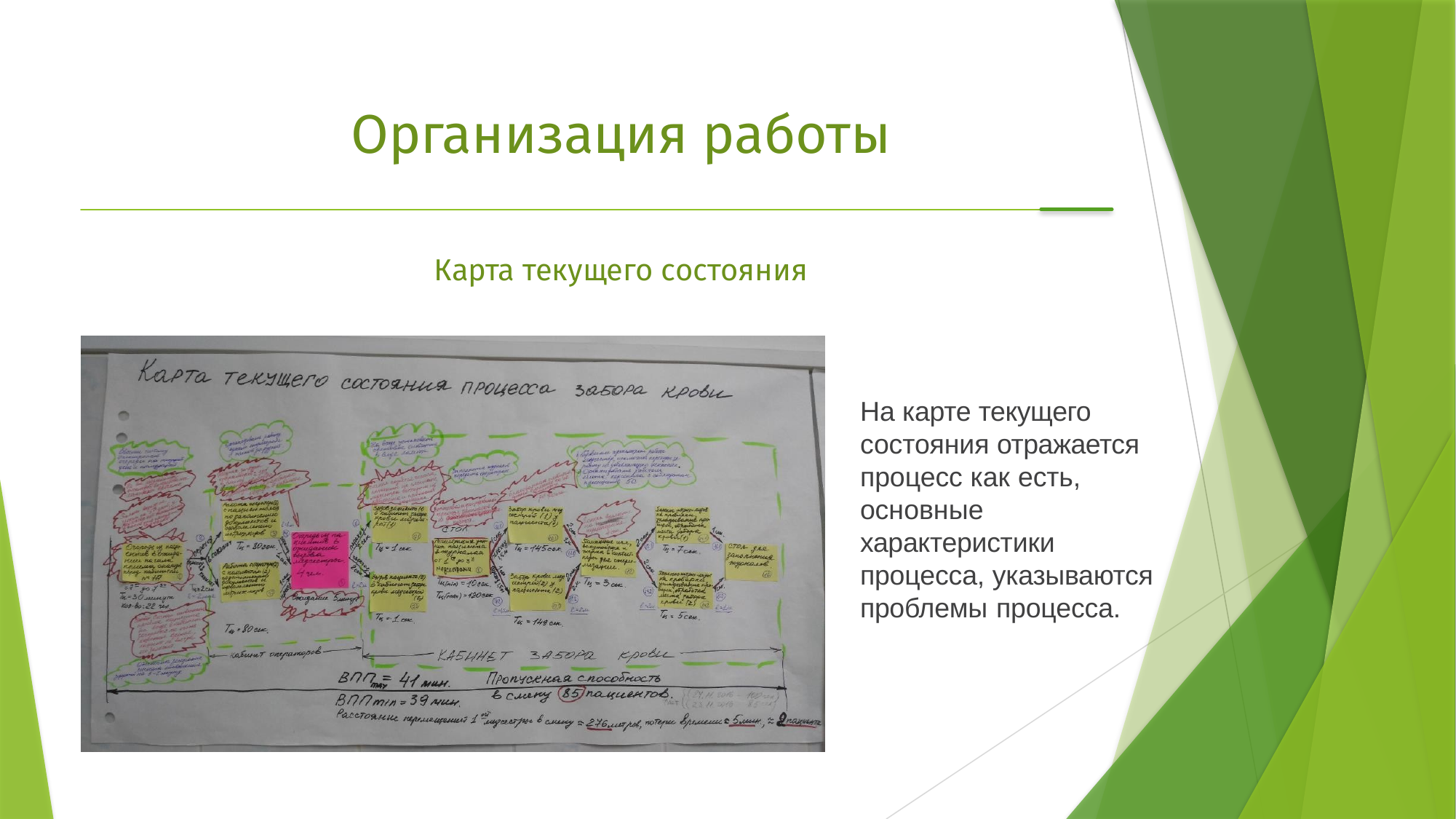

Организация работы
Карта текущего состояния

На карте текущего состояния отражается процесс как есть, основные характеристики процесса, указываются проблемы процесса.